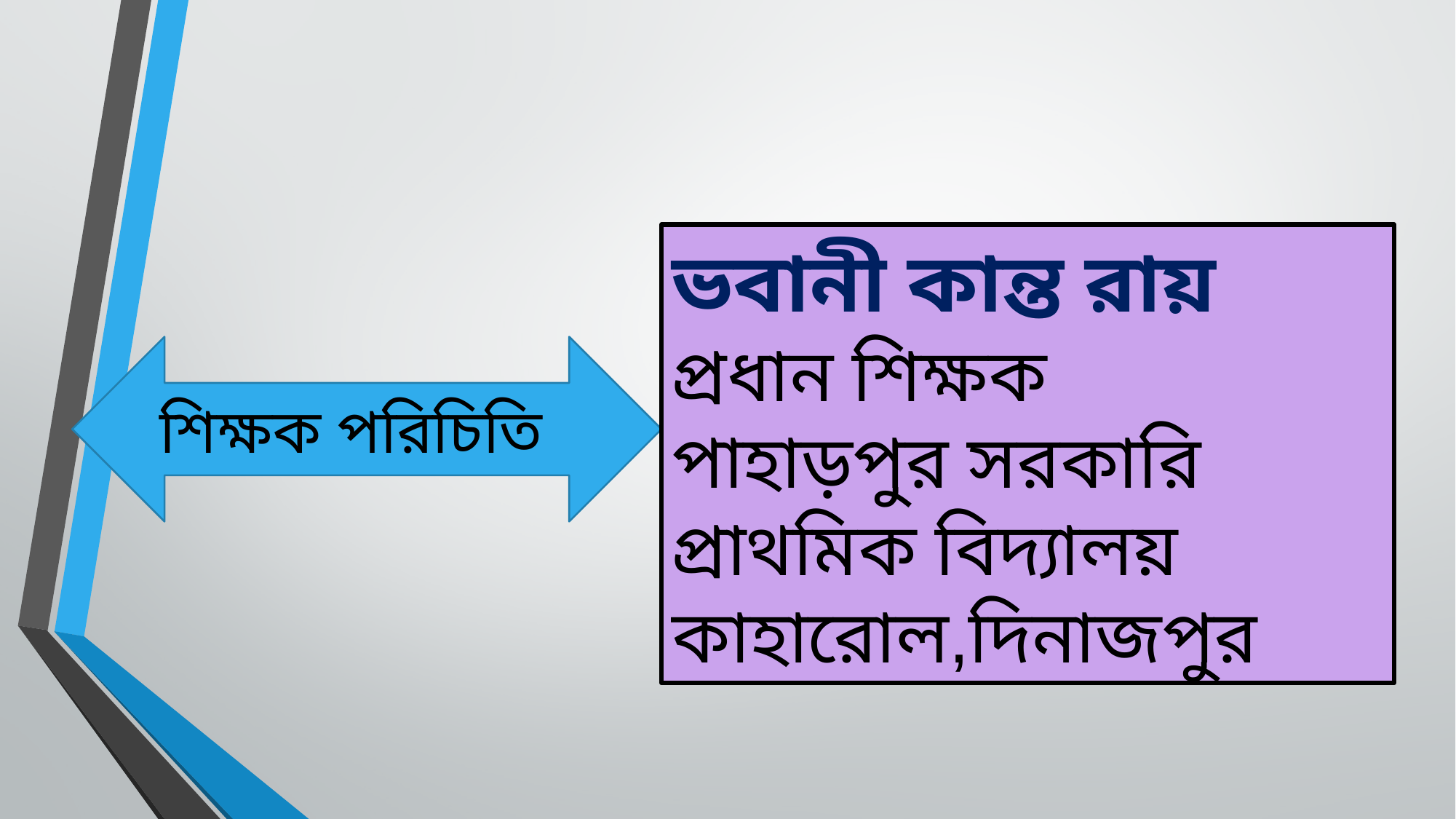

ভবানী কান্ত রায়
প্রধান শিক্ষক
পাহাড়পুর সরকারি প্রাথমিক বিদ্যালয়
কাহারোল,দিনাজপুর
শিক্ষক পরিচিতি